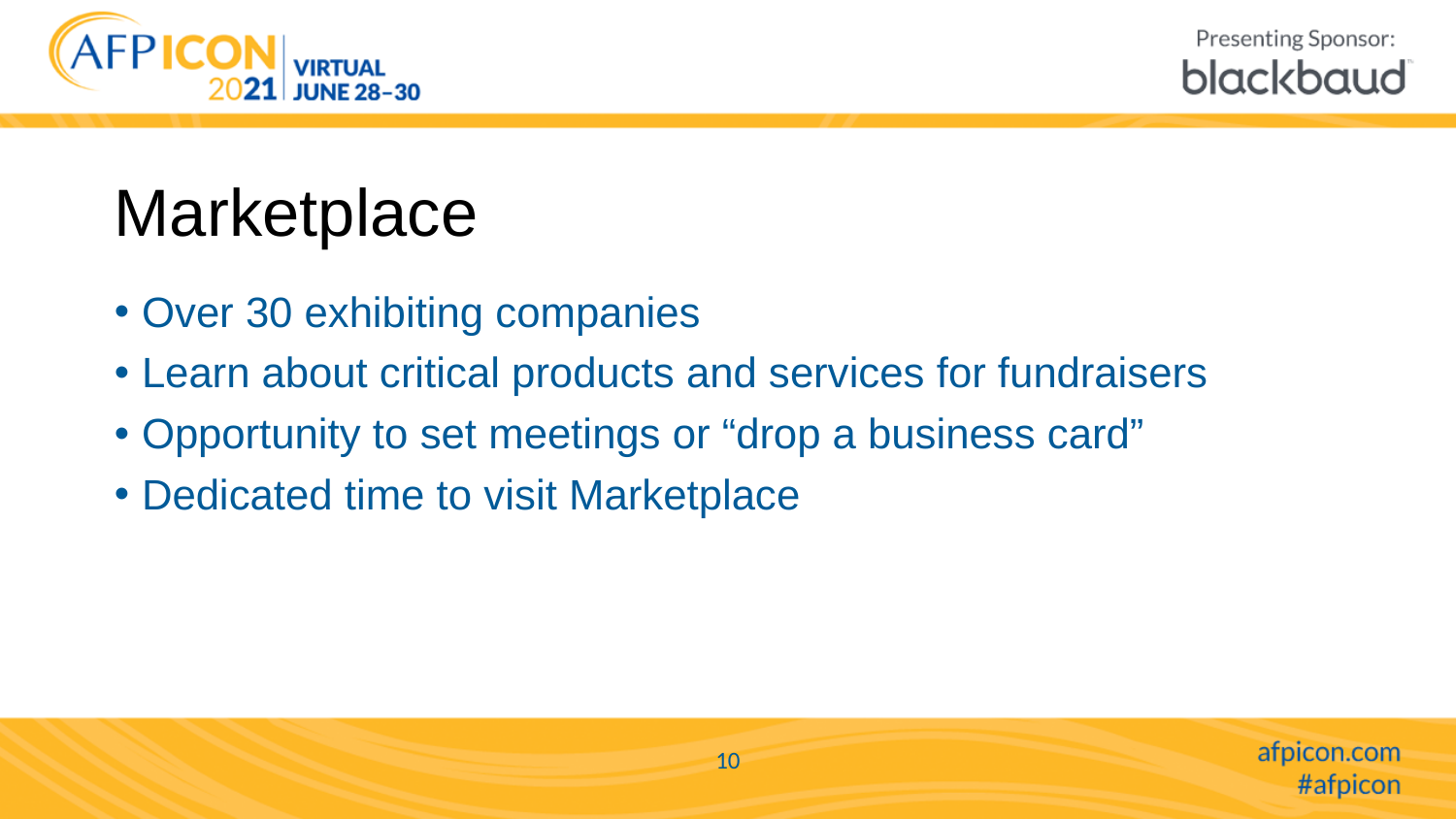

# Marketplace
Over 30 exhibiting companies
Learn about critical products and services for fundraisers
Opportunity to set meetings or “drop a business card”
Dedicated time to visit Marketplace

10